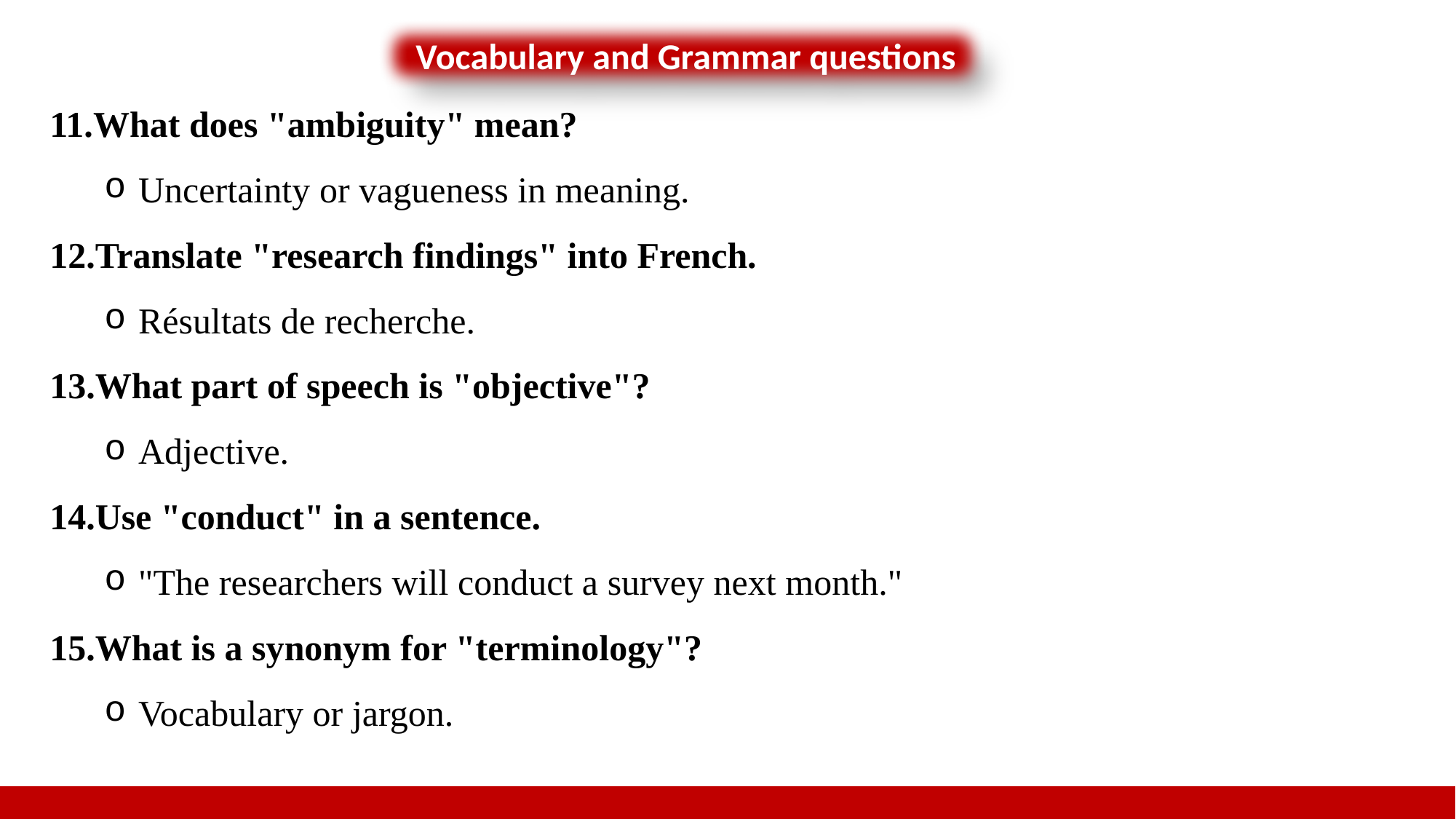

Vocabulary and Grammar questions
What does "ambiguity" mean?
Uncertainty or vagueness in meaning.
Translate "research findings" into French.
Résultats de recherche.
What part of speech is "objective"?
Adjective.
Use "conduct" in a sentence.
"The researchers will conduct a survey next month."
What is a synonym for "terminology"?
Vocabulary or jargon.